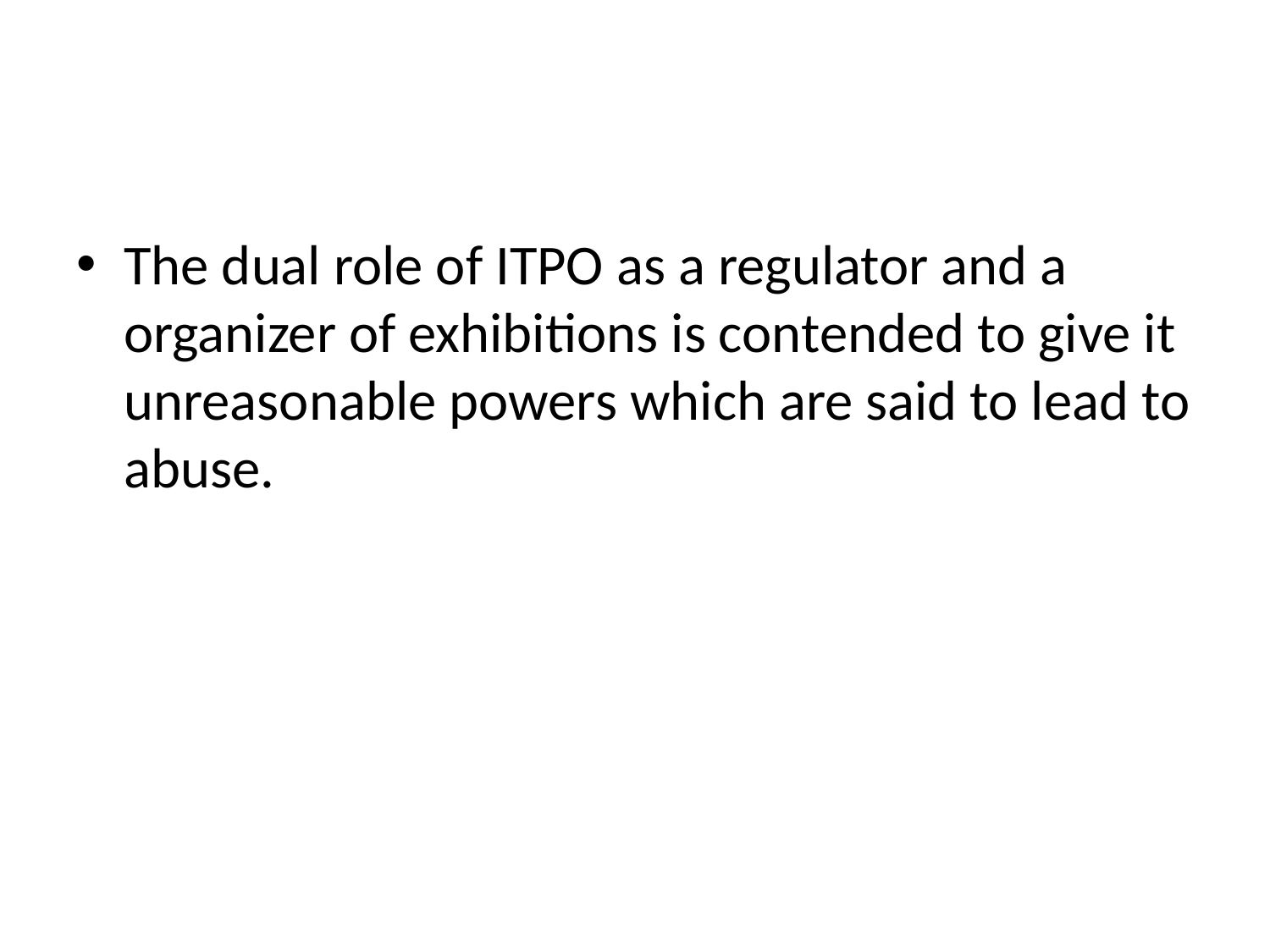

#
The dual role of ITPO as a regulator and a organizer of exhibitions is contended to give it unreasonable powers which are said to lead to abuse.